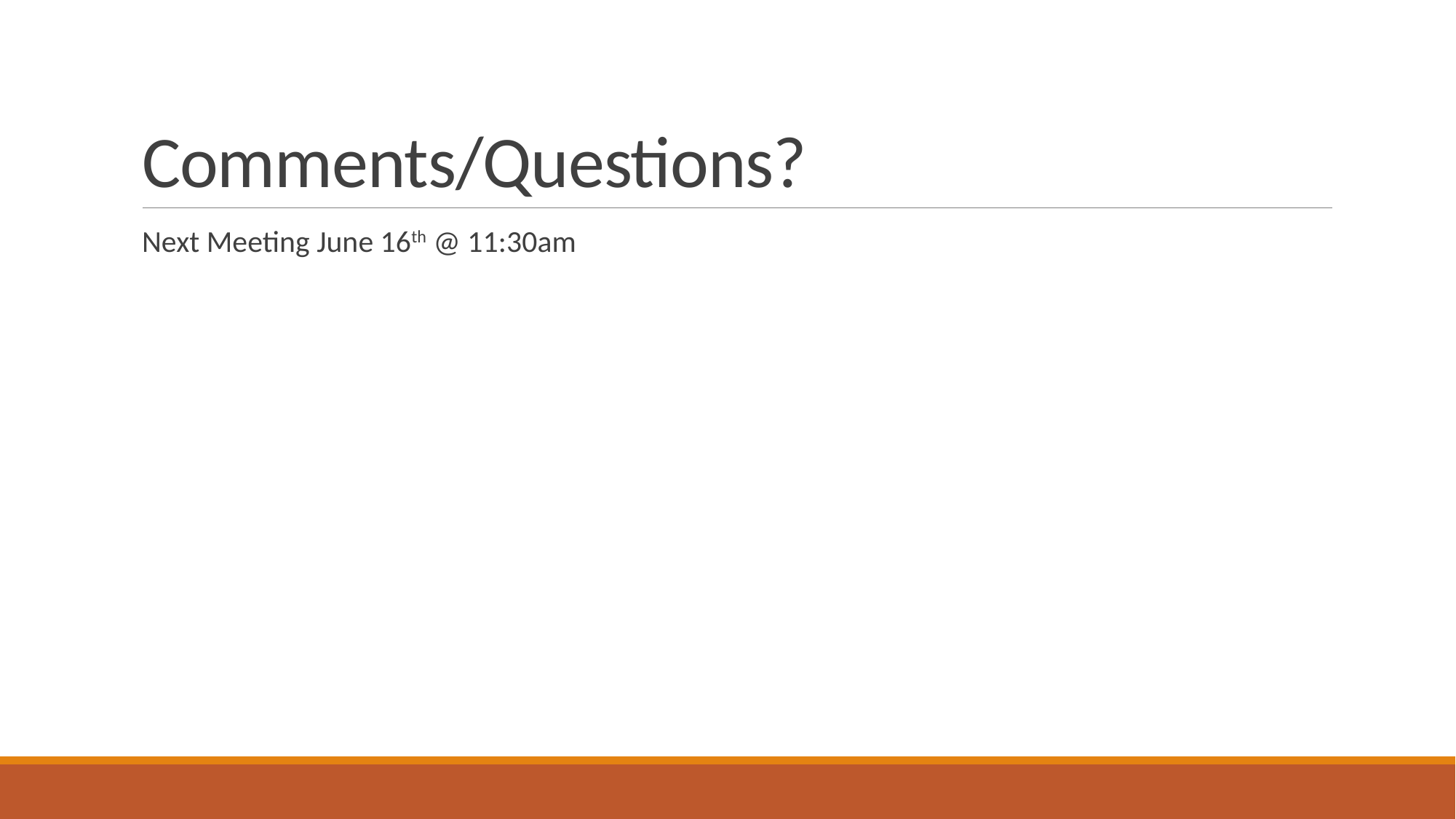

# Comments/Questions?
Next Meeting June 16th @ 11:30am